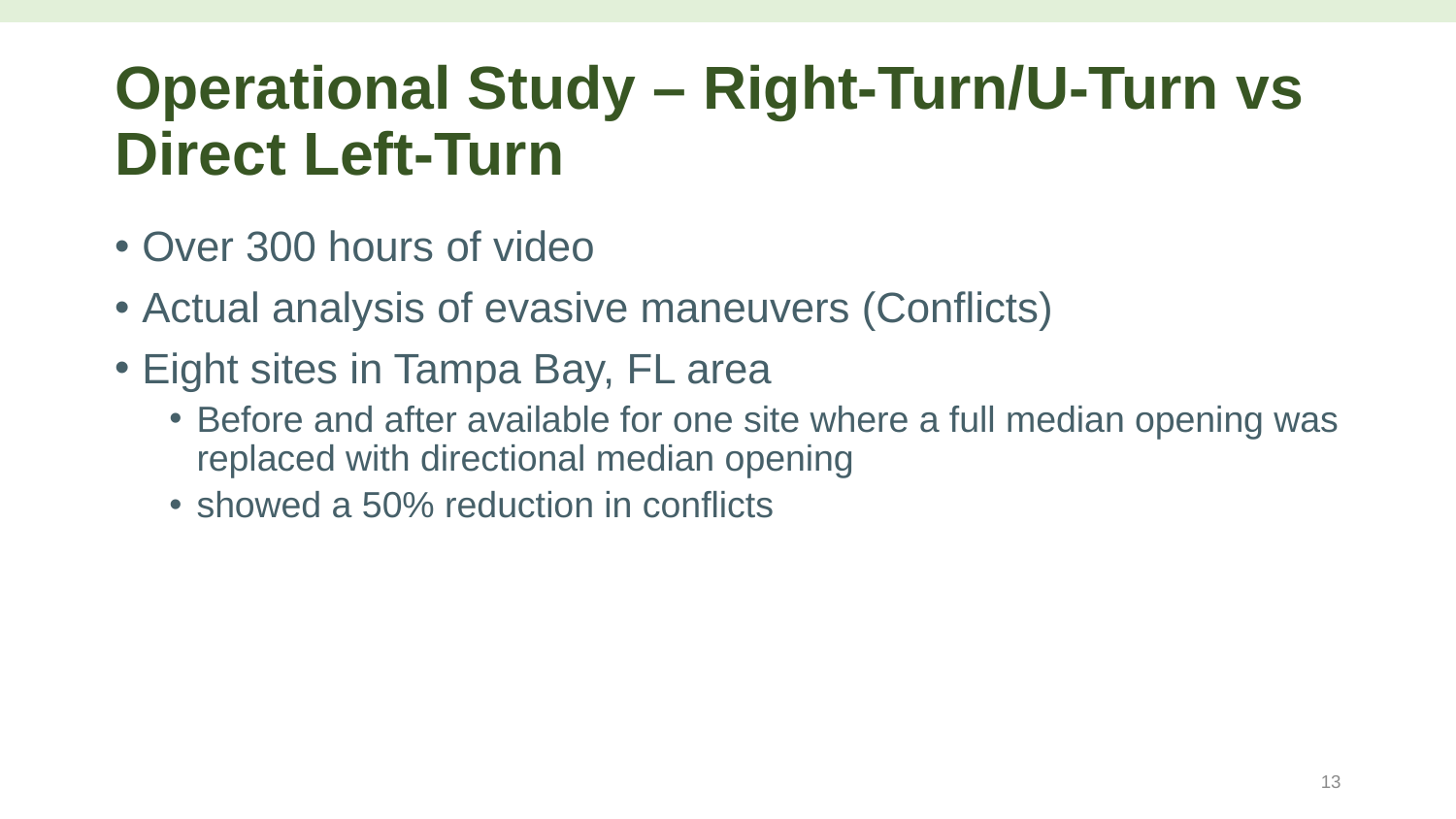

# Operational Study – Right-Turn/U-Turn vs Direct Left-Turn
Over 300 hours of video
Actual analysis of evasive maneuvers (Conflicts)
Eight sites in Tampa Bay, FL area
Before and after available for one site where a full median opening was replaced with directional median opening
showed a 50% reduction in conflicts
13